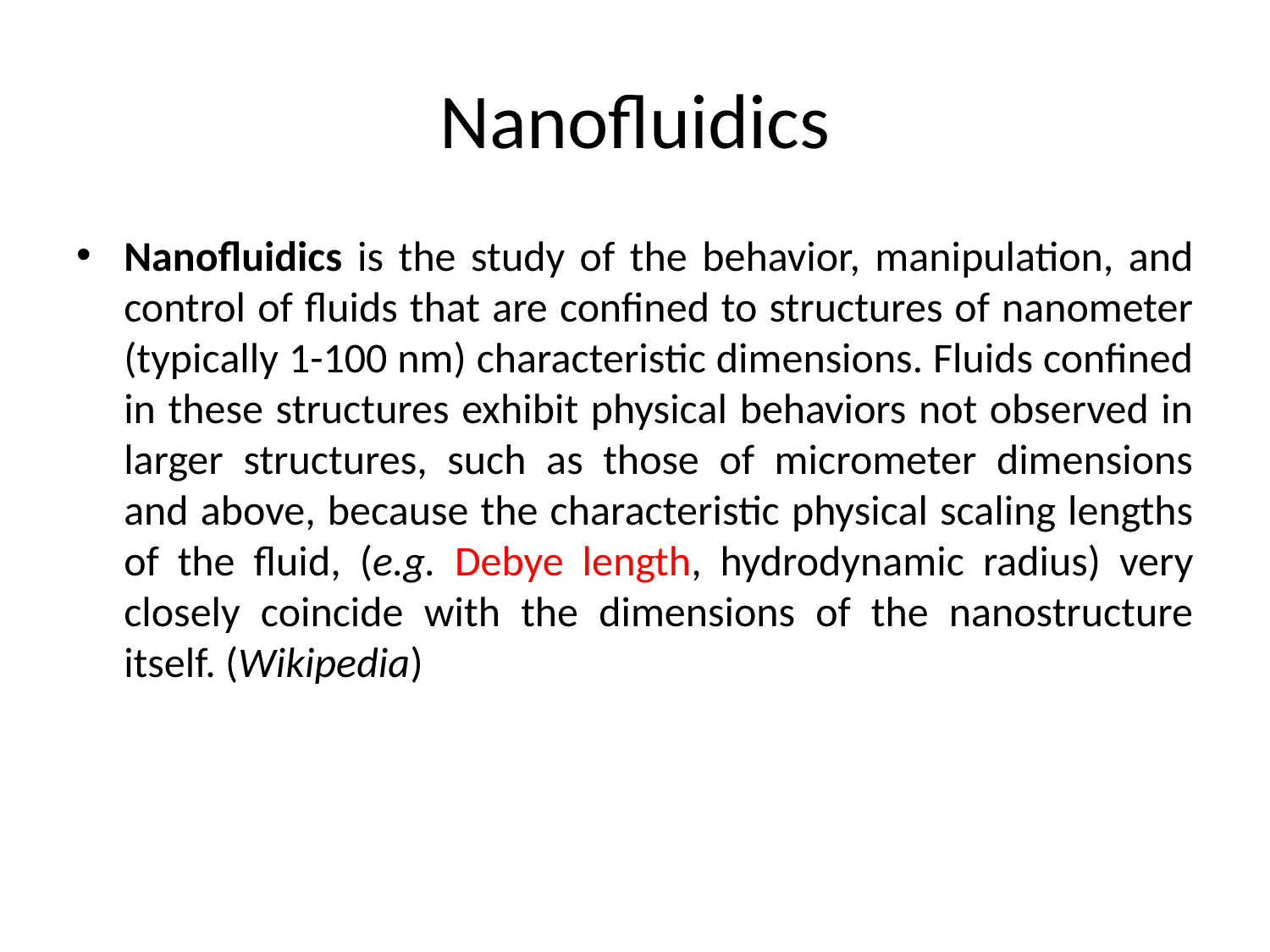

# Nanofluidics
Nanofluidics is the study of the behavior, manipulation, and control of fluids that are confined to structures of nanometer (typically 1-100 nm) characteristic dimensions. Fluids confined in these structures exhibit physical behaviors not observed in larger structures, such as those of micrometer dimensions and above, because the characteristic physical scaling lengths of the fluid, (e.g. Debye length, hydrodynamic radius) very closely coincide with the dimensions of the nanostructure itself. (Wikipedia)